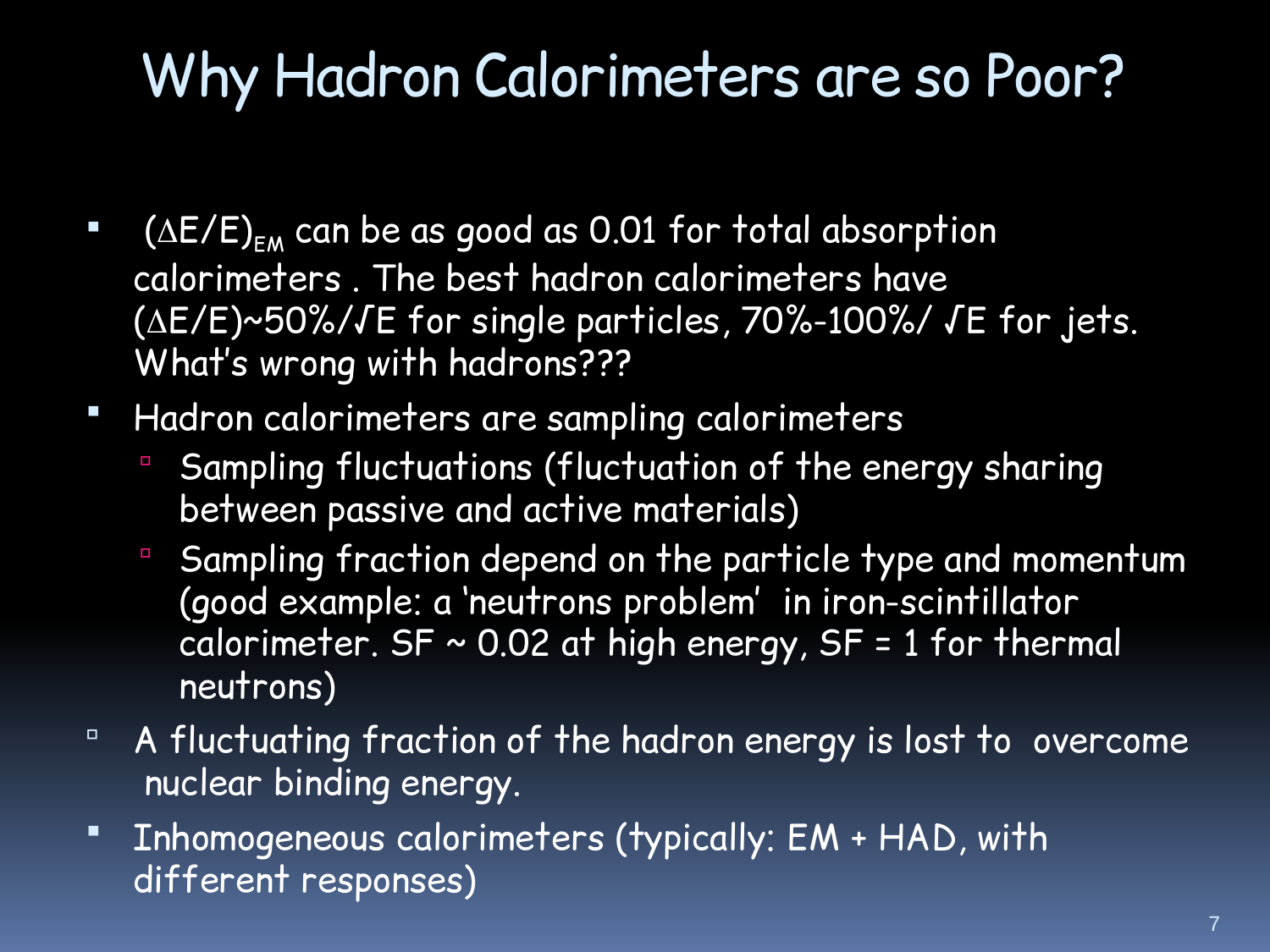

# Why Hadron Calorimeters are so Poor?
 (ΔE/E)EM can be as good as 0.01 for total absorption calorimeters . The best hadron calorimeters have (ΔE/E)~50%/√E for single particles, 70%-100%/ √E for jets. What’s wrong with hadrons???
Hadron calorimeters are sampling calorimeters
Sampling fluctuations (fluctuation of the energy sharing between passive and active materials)
Sampling fraction depend on the particle type and momentum (good example: a ‘neutrons problem’  in iron-scintillator calorimeter. SF ~ 0.02 at high energy, SF = 1 for thermal neutrons)
A fluctuating fraction of the hadron energy is lost to  overcome  nuclear binding energy.
Inhomogeneous calorimeters (typically: EM + HAD, with different responses)

7